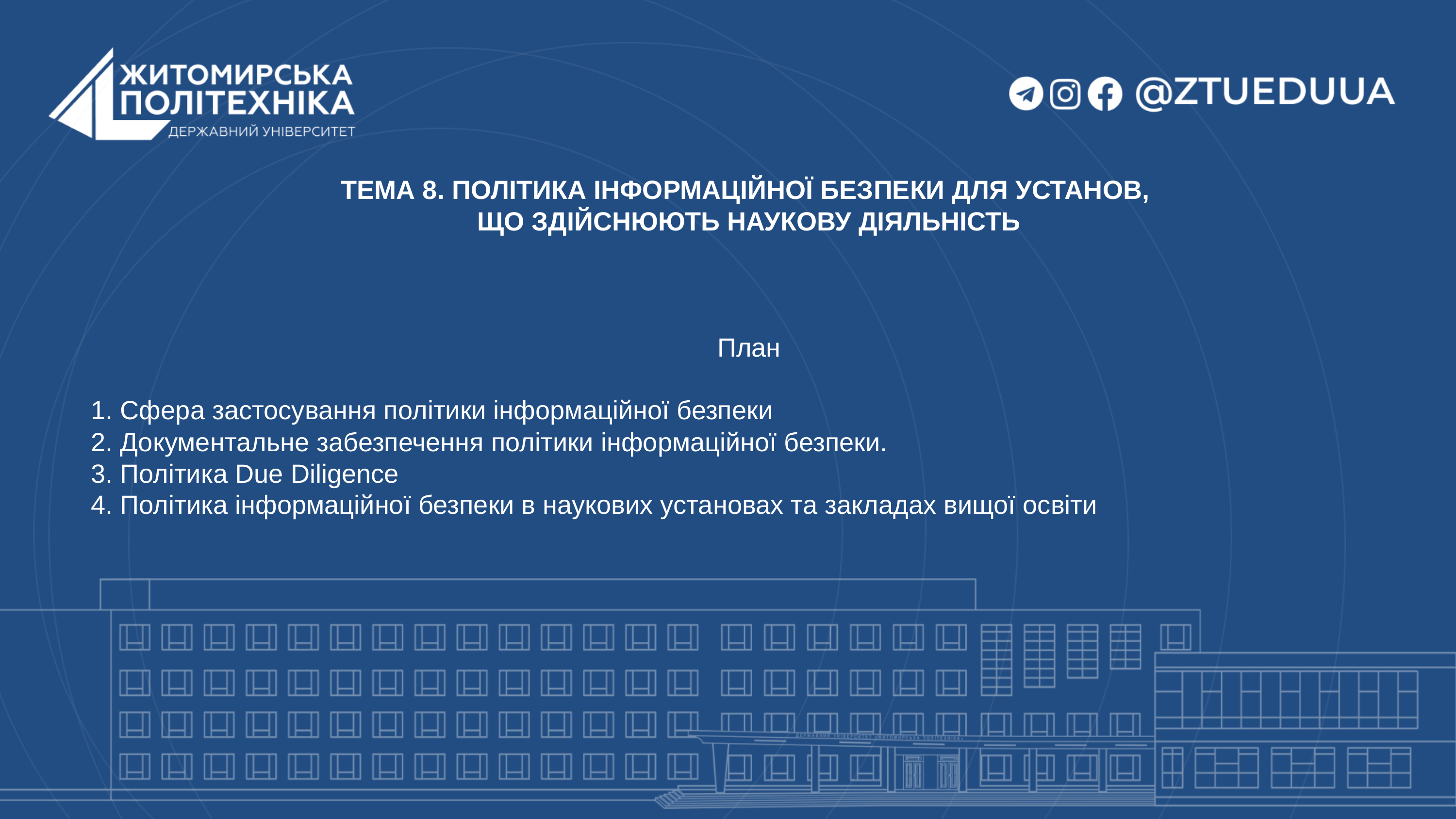

ТЕМА 8. ПОЛІТИКА ІНФОРМАЦІЙНОЇ БЕЗПЕКИ ДЛЯ УСТАНОВ,
ЩО ЗДІЙСНЮЮТЬ НАУКОВУ ДІЯЛЬНІСТЬ

План

1. Сфера застосування політики інформаційної безпеки
2. Документальне забезпечення політики інформаційної безпеки.
3. Політика Due Diligence
4. Політика інформаційної безпеки в наукових установах та закладах вищої освіти